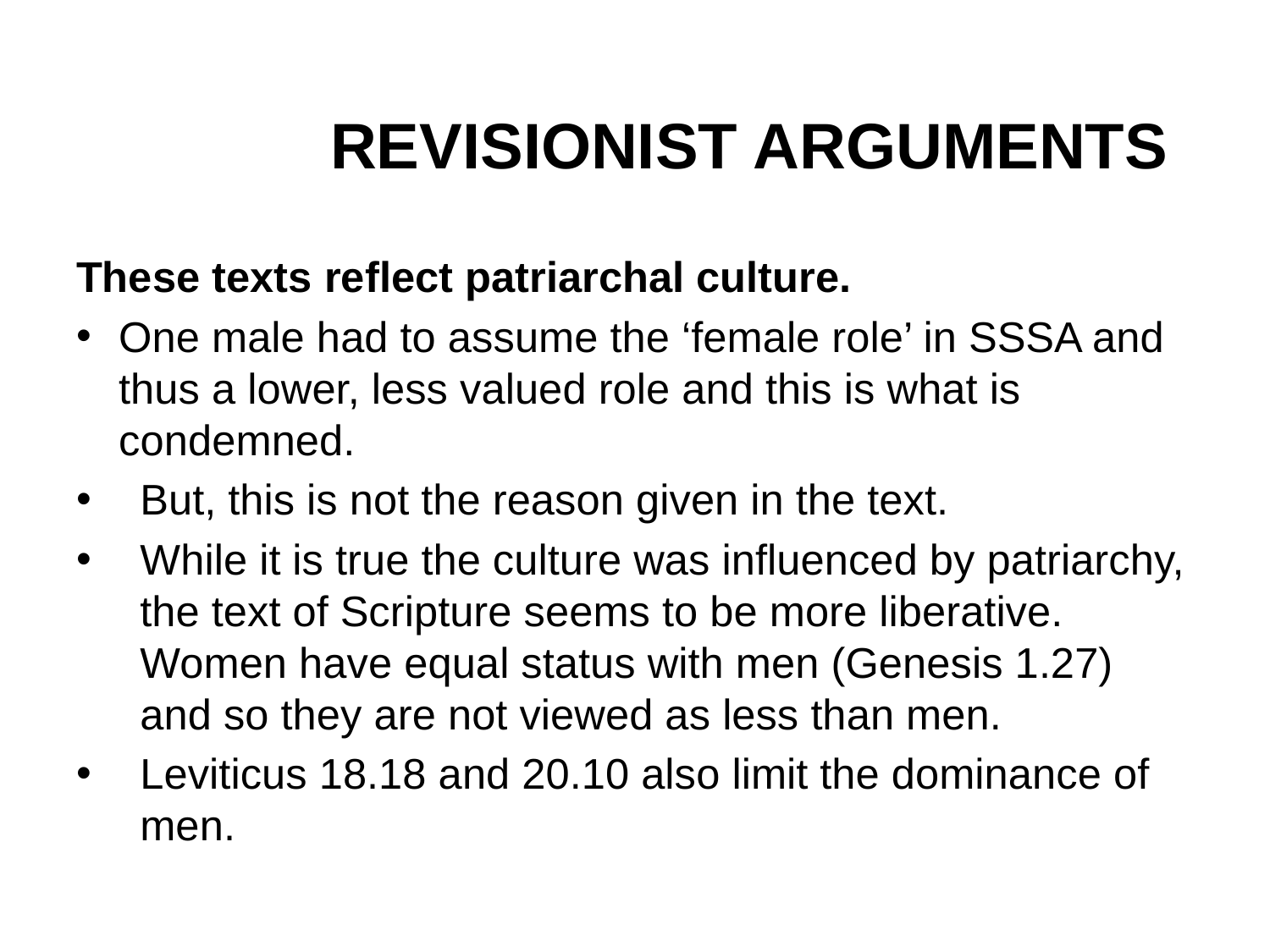

# REVISIONIST ARGUMENTS
These texts reflect patriarchal culture.
One male had to assume the ‘female role’ in SSSA and thus a lower, less valued role and this is what is condemned.
But, this is not the reason given in the text.
While it is true the culture was influenced by patriarchy, the text of Scripture seems to be more liberative. Women have equal status with men (Genesis 1.27) and so they are not viewed as less than men.
Leviticus 18.18 and 20.10 also limit the dominance of men.